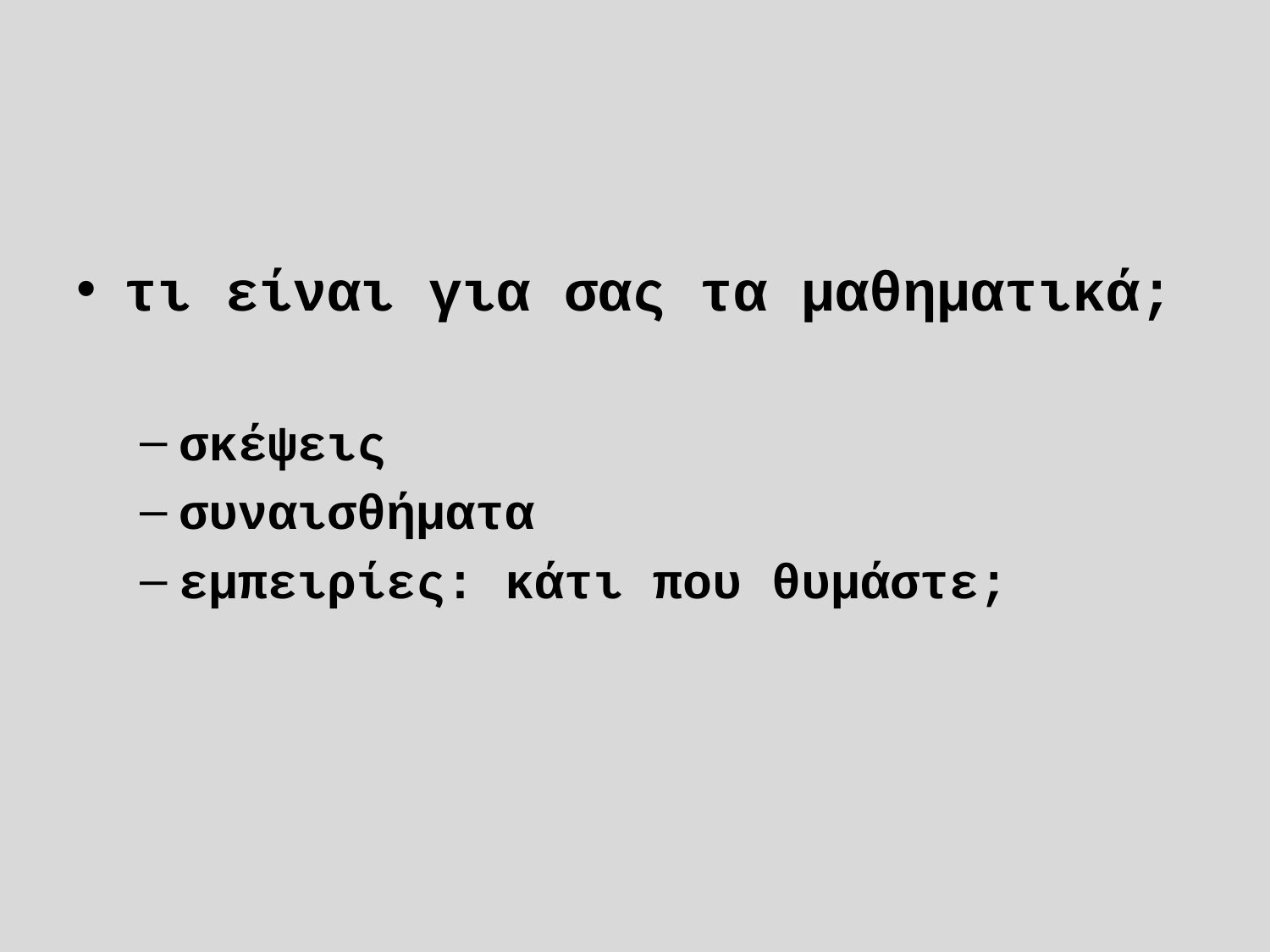

τι είναι για σας τα μαθηματικά;

σκέψεις
συναισθήματα
εμπειρίες: κάτι που θυμάστε;